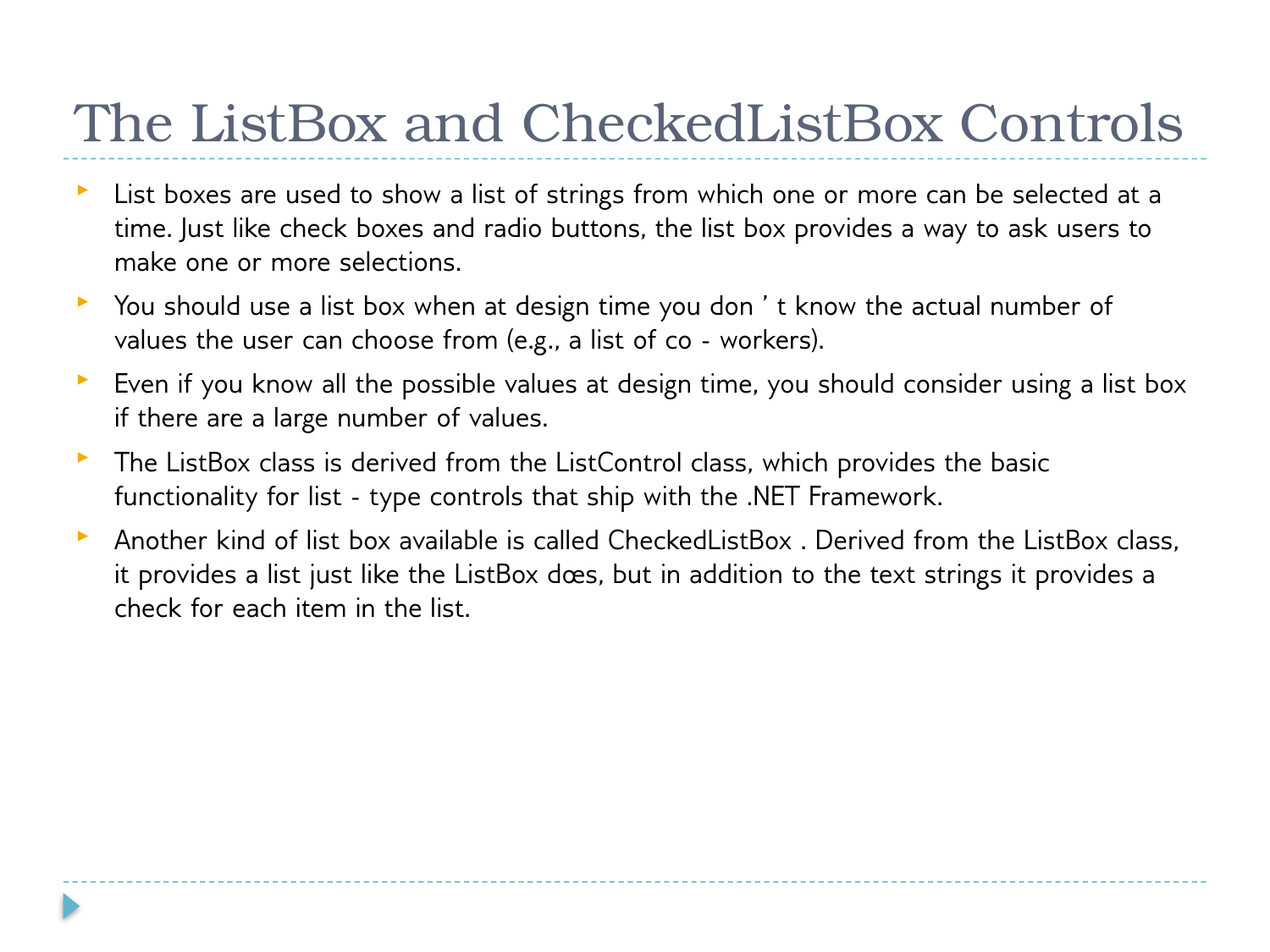

# The ListBox and CheckedListBox Controls
List boxes are used to show a list of strings from which one or more can be selected at a time. Just like check boxes and radio buttons, the list box provides a way to ask users to make one or more selections.
You should use a list box when at design time you don ’ t know the actual number of values the user can choose from (e.g., a list of co - workers).
Even if you know all the possible values at design time, you should consider using a list box if there are a large number of values.
The ListBox class is derived from the ListControl class, which provides the basic functionality for list - type controls that ship with the .NET Framework.
Another kind of list box available is called CheckedListBox . Derived from the ListBox class, it provides a list just like the ListBox does, but in addition to the text strings it provides a check for each item in the list.